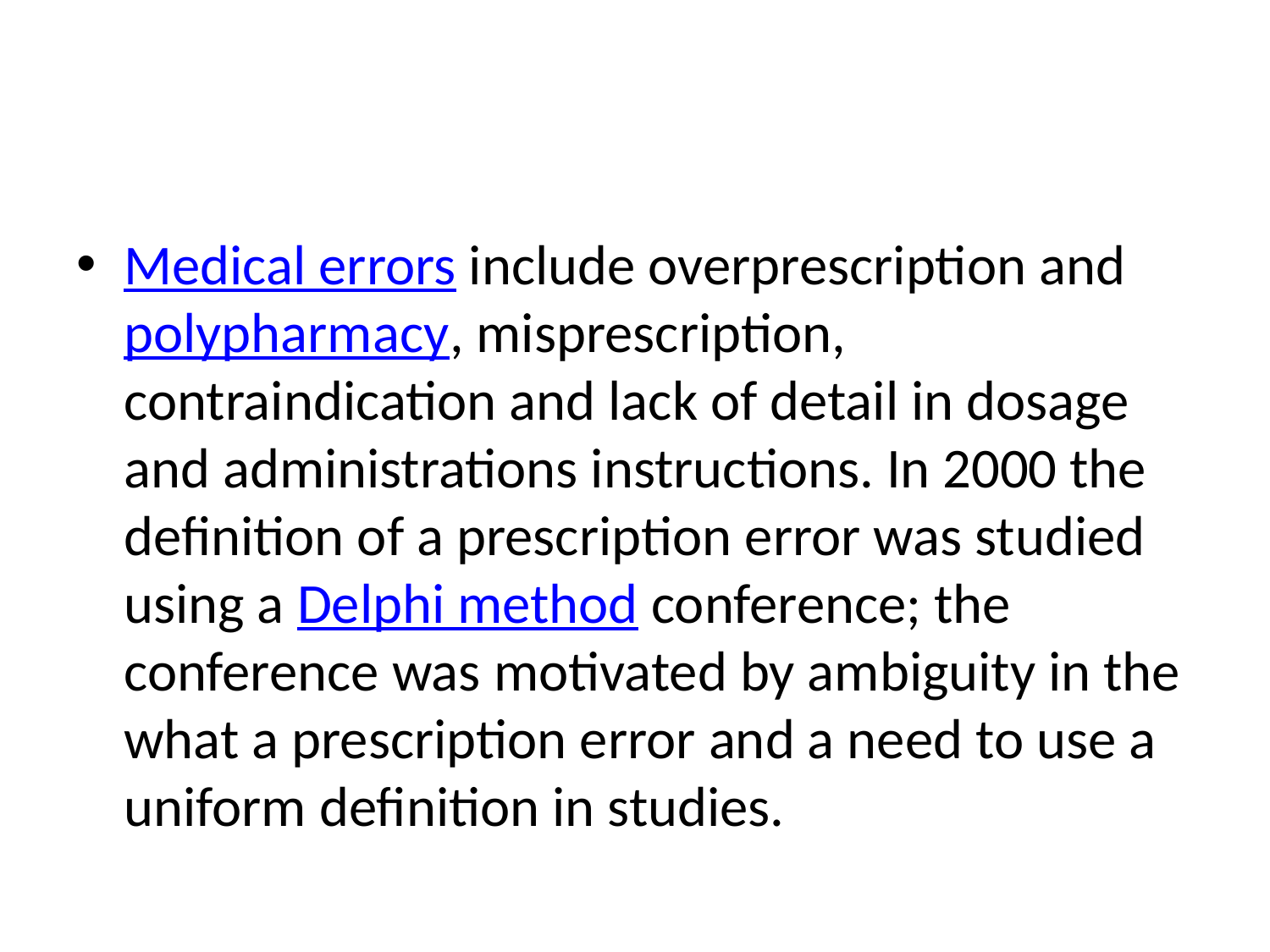

#
Medical errors include overprescription and polypharmacy, misprescription, contraindication and lack of detail in dosage and administrations instructions. In 2000 the definition of a prescription error was studied using a Delphi method conference; the conference was motivated by ambiguity in the what a prescription error and a need to use a uniform definition in studies.